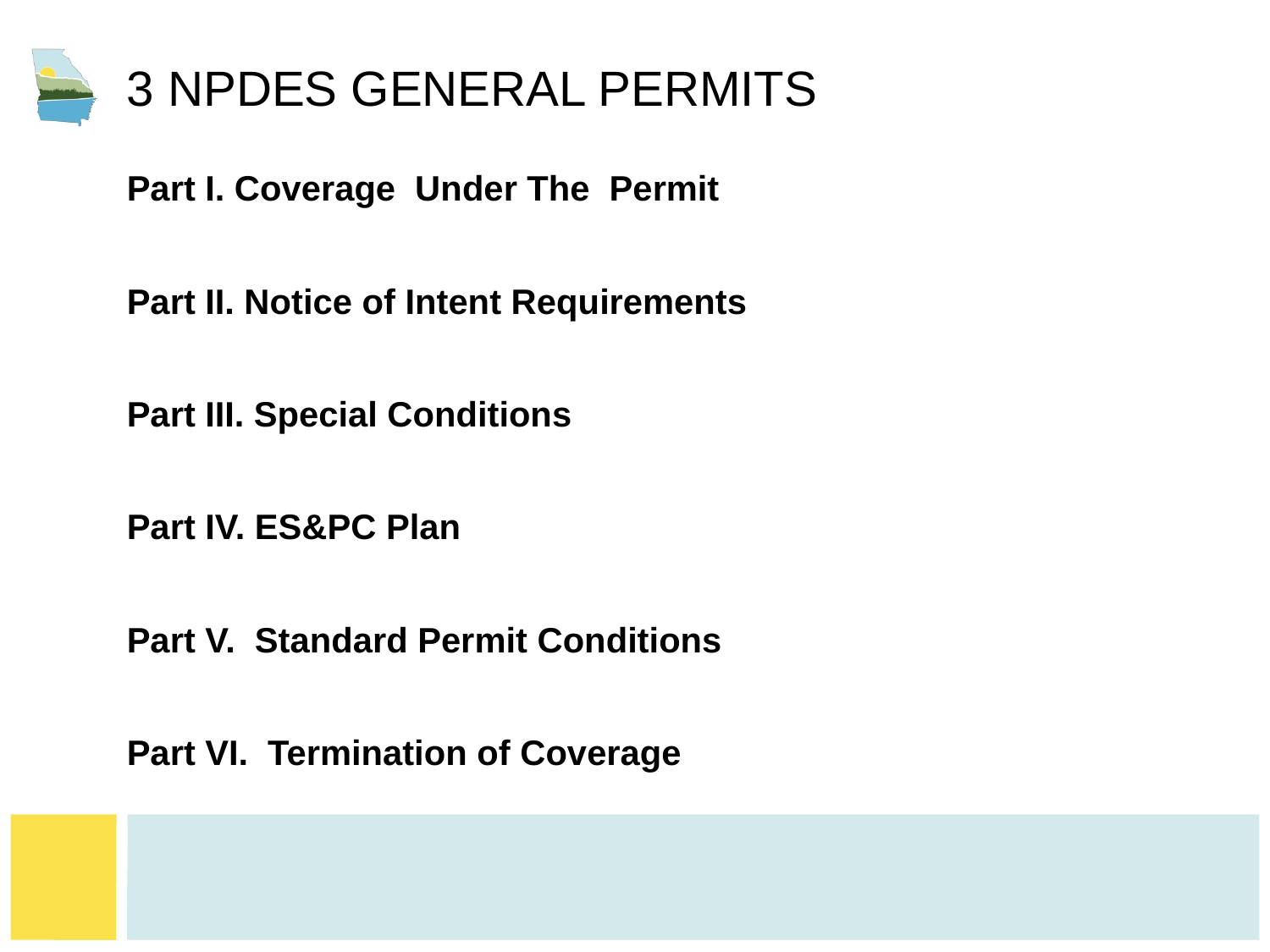

# 3 NPDES General Permits
Part I. Coverage  Under The  Permit

Part II. Notice of Intent Requirements

Part III. Special Conditions

Part IV. ES&PC Plan

Part V.  Standard Permit Conditions

Part VI.  Termination of Coverage